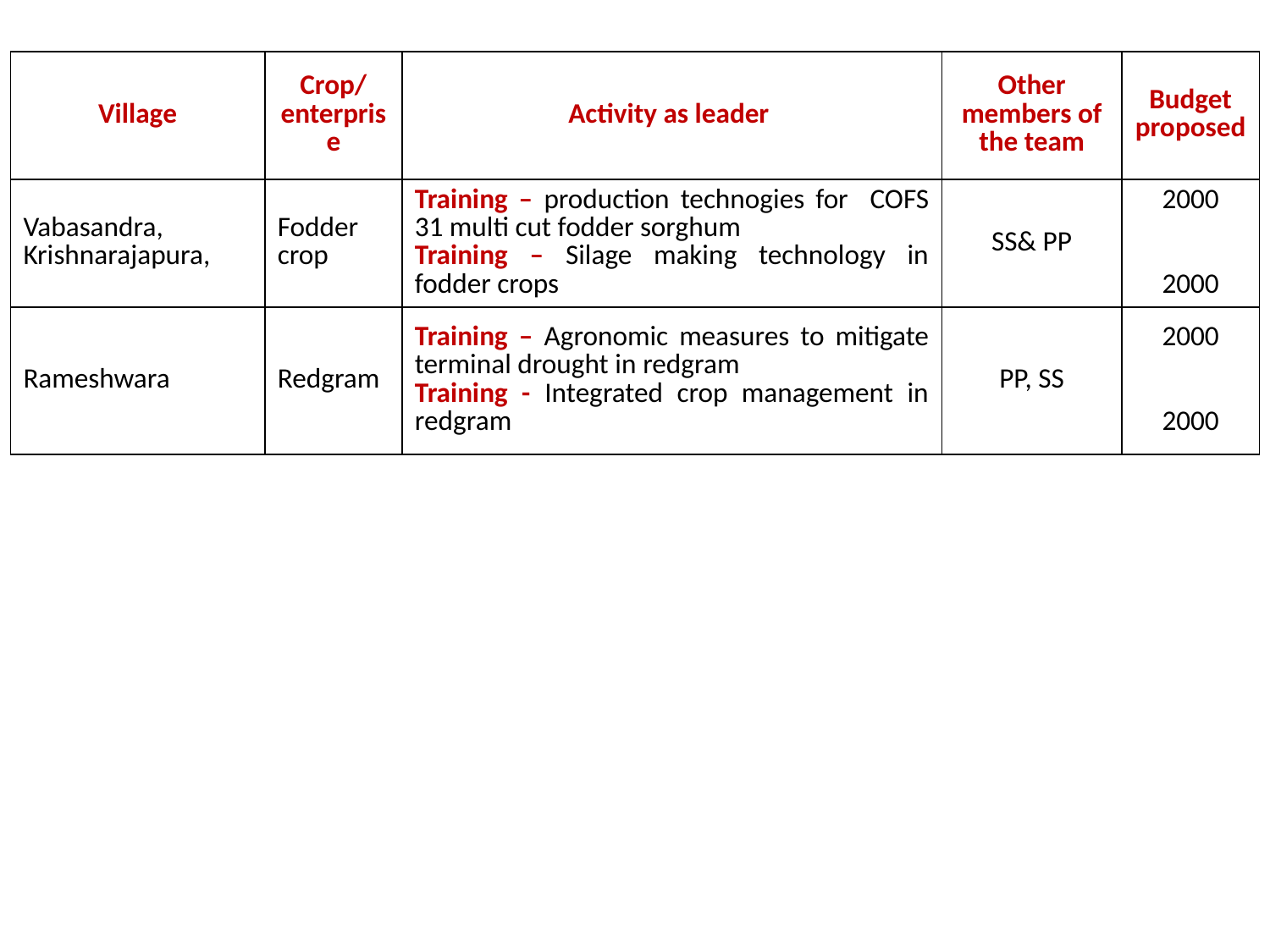

| Village | Crop/ enterprise | Activity as leader | Other members of the team | Budget proposed |
| --- | --- | --- | --- | --- |
| Vabasandra, Krishnarajapura, | Fodder crop | Training – production technogies for COFS 31 multi cut fodder sorghum Training – Silage making technology in fodder crops | SS& PP | 2000 2000 |
| Rameshwara | Redgram | Training – Agronomic measures to mitigate terminal drought in redgram Training - Integrated crop management in redgram | PP, SS | 2000 2000 |